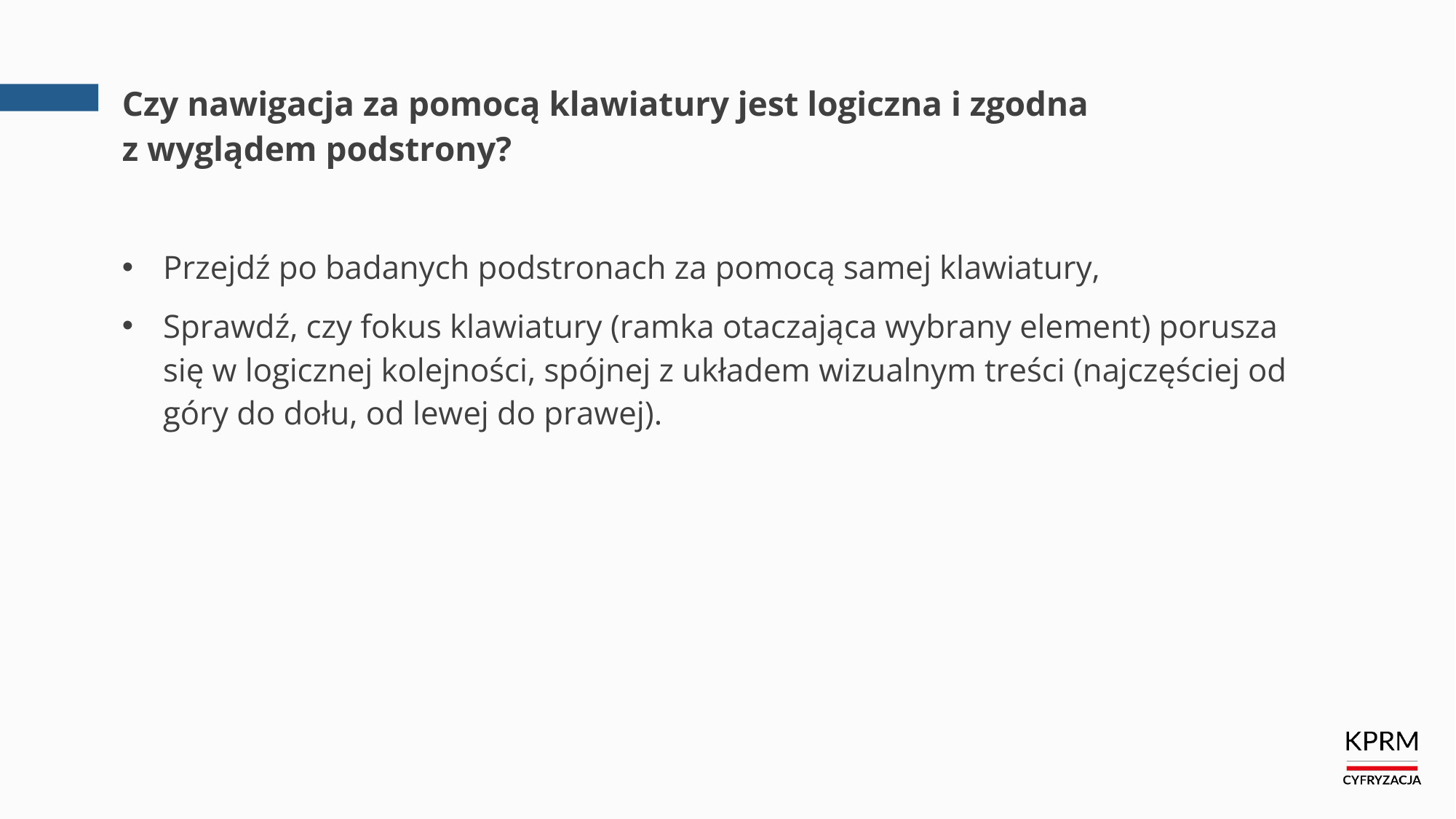

# Czy nawigacja za pomocą klawiatury jest logiczna i zgodna z wyglądem podstrony?
Przejdź po badanych podstronach za pomocą samej klawiatury,
Sprawdź, czy fokus klawiatury (ramka otaczająca wybrany element) porusza się w logicznej kolejności, spójnej z układem wizualnym treści (najczęściej od góry do dołu, od lewej do prawej).